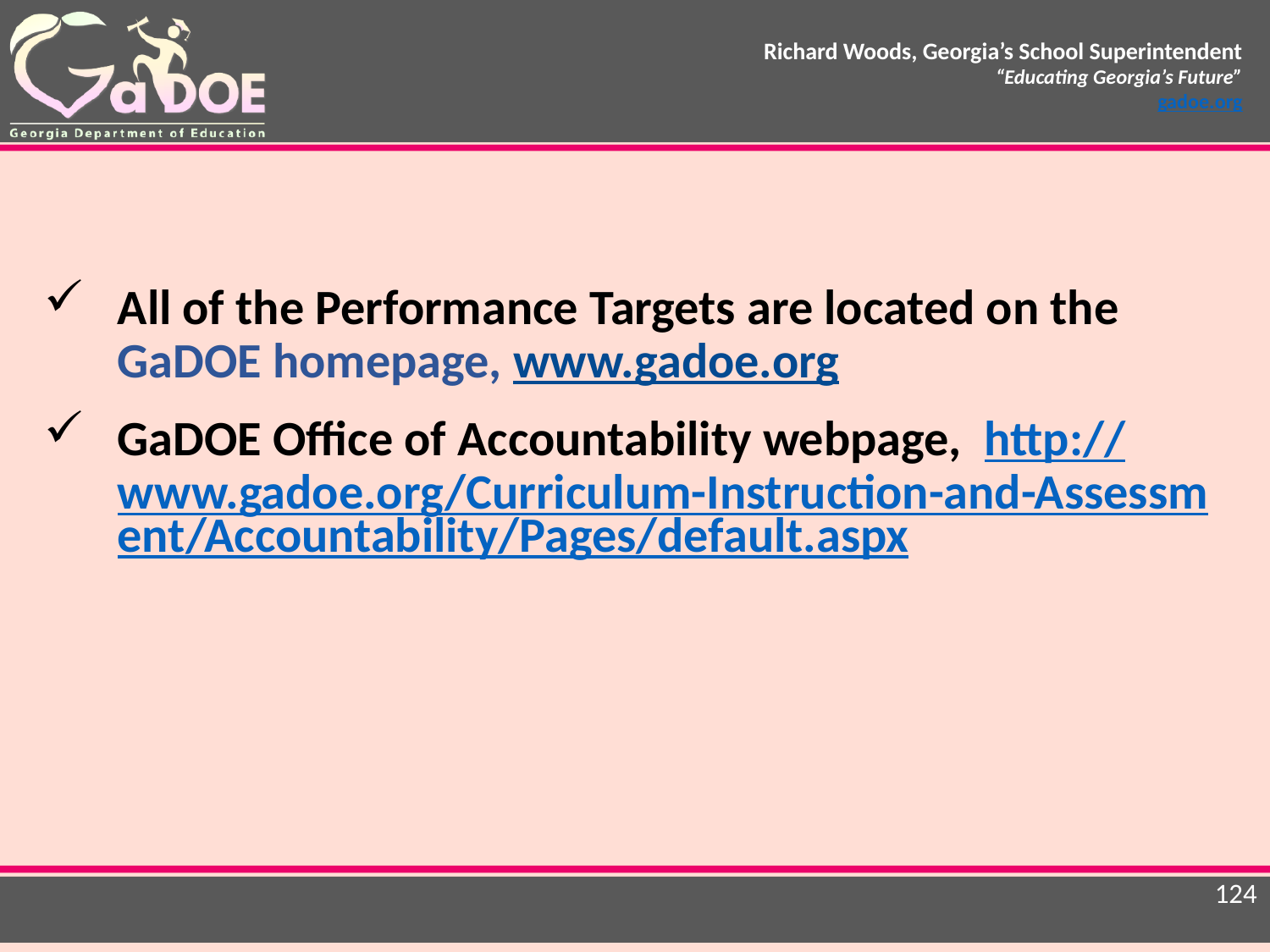

All of the Performance Targets are located on the GaDOE homepage, www.gadoe.org

GaDOE Office of Accountability webpage,  http://www.gadoe.org/Curriculum-Instruction-and-Assessment/Accountability/Pages/default.aspx

124